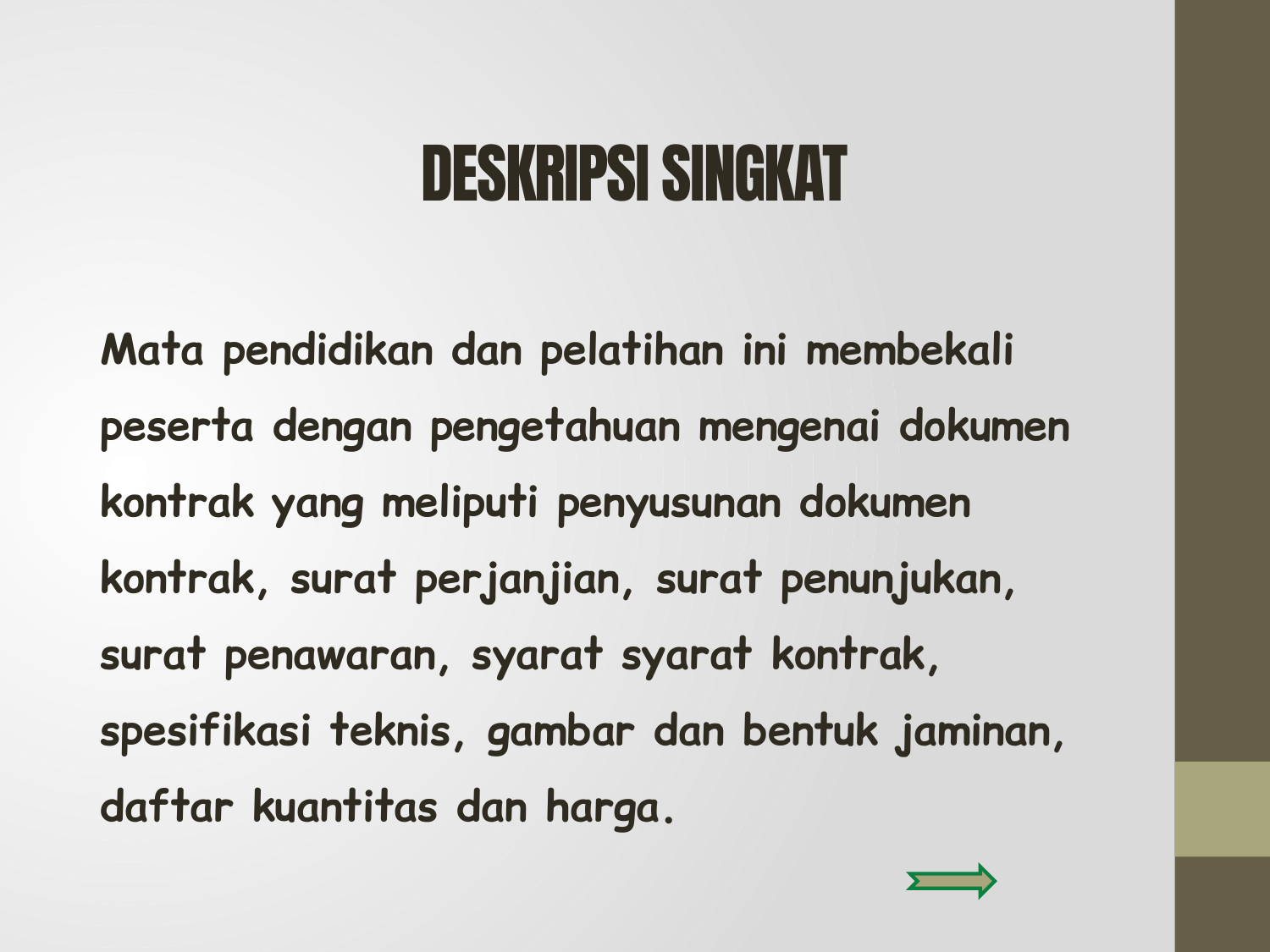

# Deskripsi SINGKAT

Mata pendidikan dan pelatihan ini membekali peserta dengan pengetahuan mengenai dokumen kontrak yang meliputi penyusunan dokumen kontrak, surat perjanjian, surat penunjukan, surat penawaran, syarat syarat kontrak, spesifikasi teknis, gambar dan bentuk jaminan, daftar kuantitas dan harga.